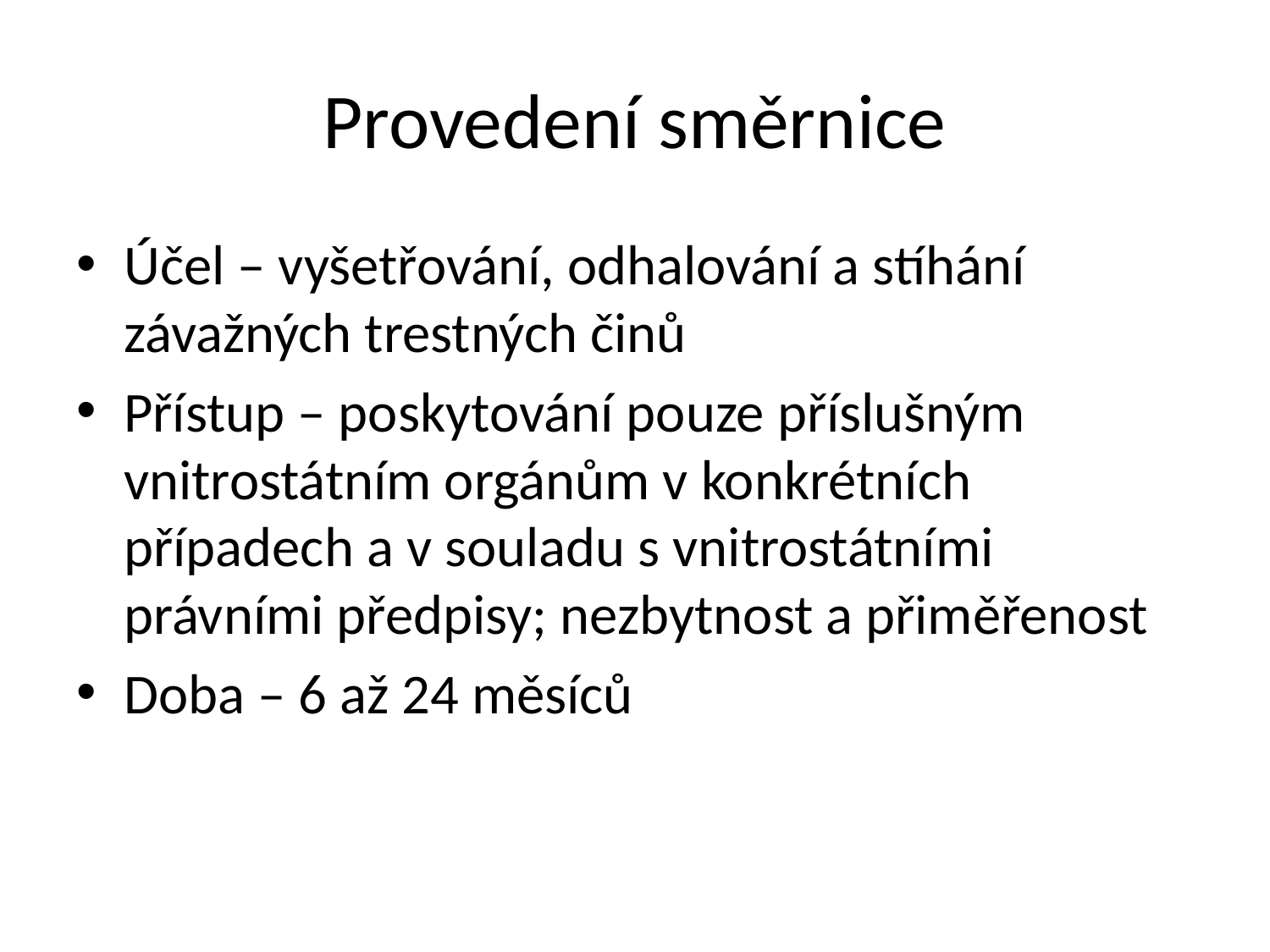

# Provedení směrnice
Účel – vyšetřování, odhalování a stíhání závažných trestných činů
Přístup – poskytování pouze příslušným vnitrostátním orgánům v konkrétních případech a v souladu s vnitrostátními právními předpisy; nezbytnost a přiměřenost
Doba – 6 až 24 měsíců